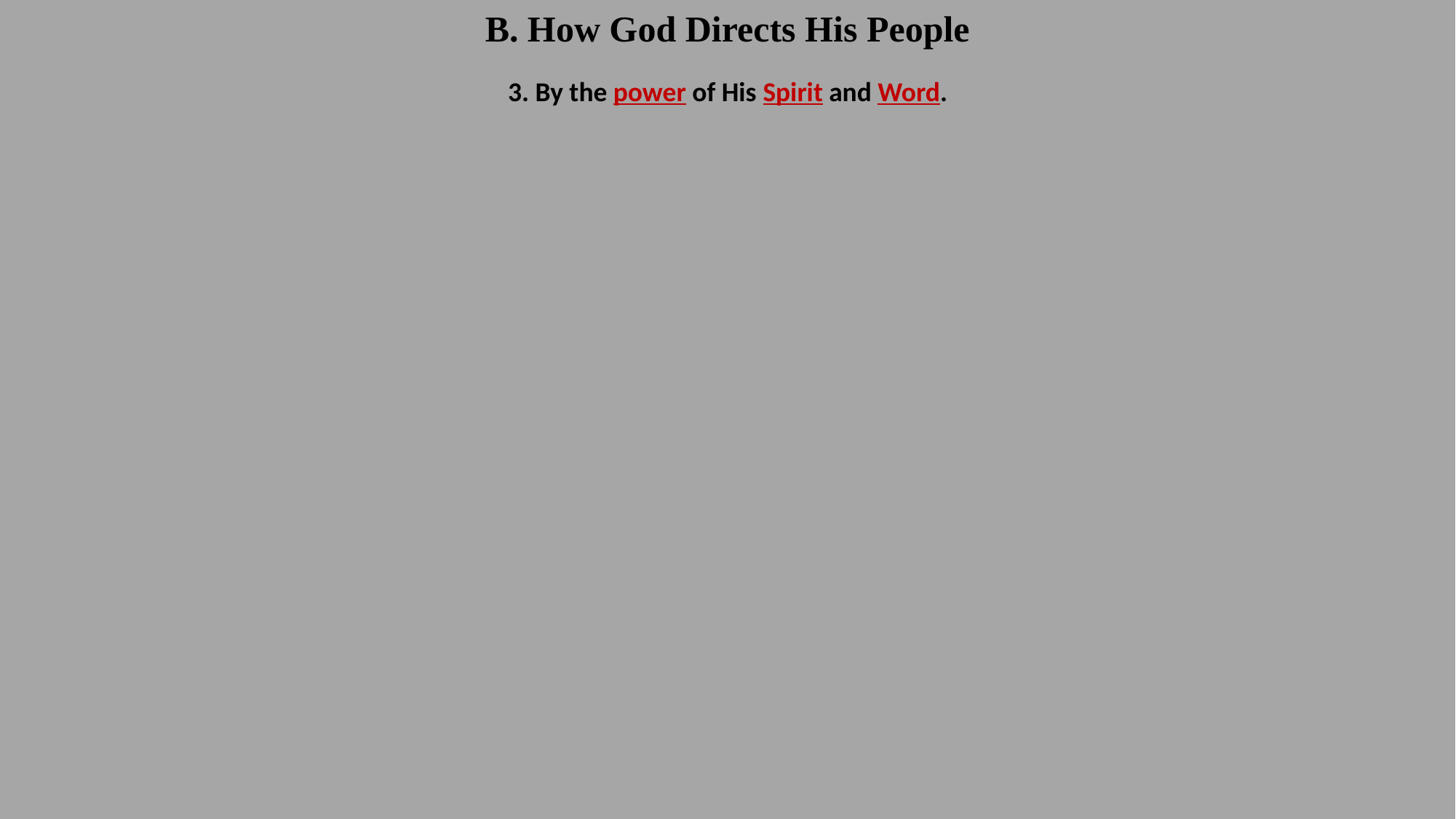

B. How God Directs His People
3. By the power of His Spirit and Word.